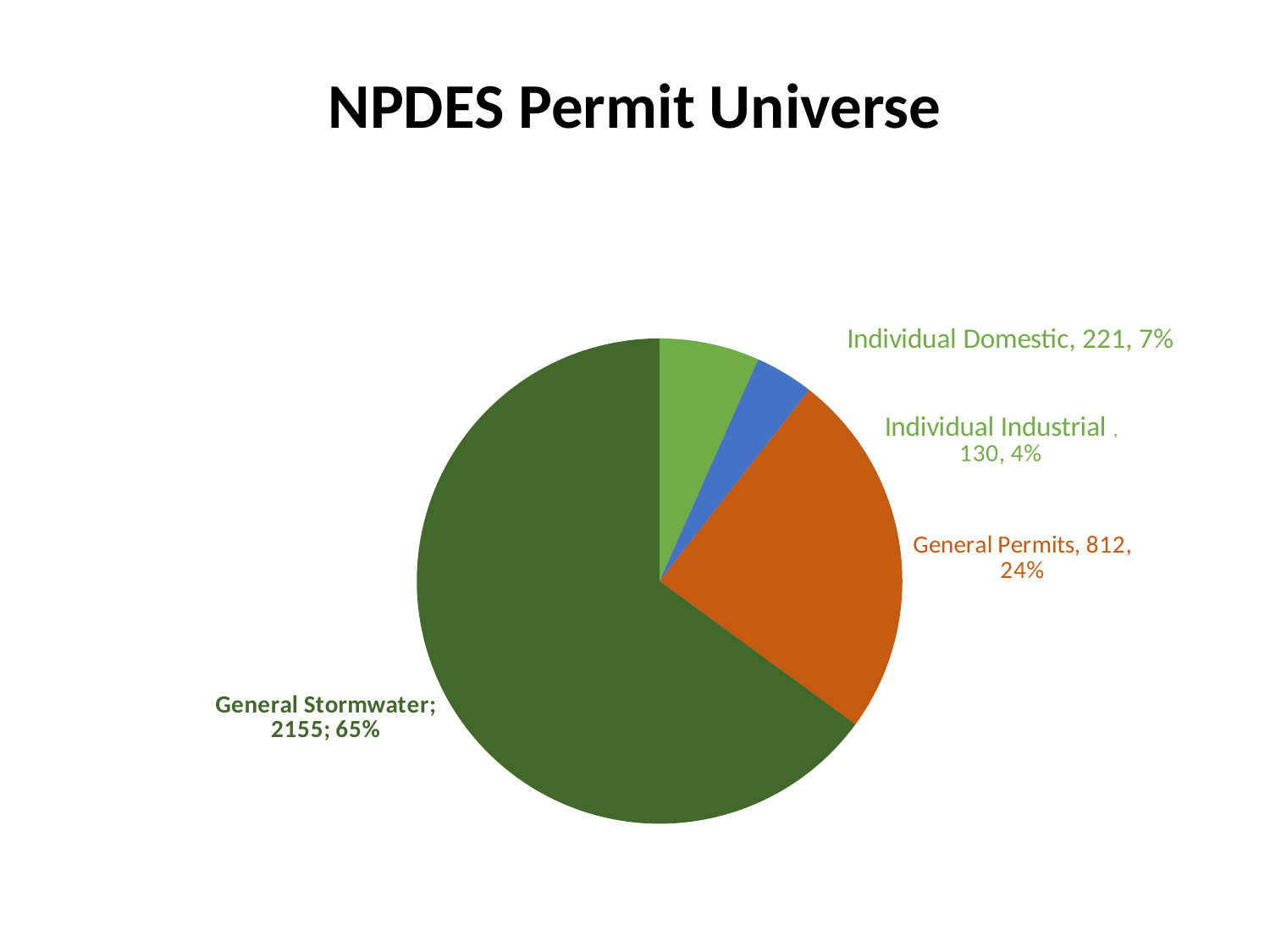

NPDES Permit Universe

### Chart

| Category |  |  |
|---|---|---|
| Individual Domestic | 221.0 | 0.06660638939119952 |
| Individual Industrial  | 130.0 | 0.03918022905364678 |
| General | 812.0 | 0.24472573839662448 |
| General Stormwater | 2155.0 | 0.6494876431585292 |